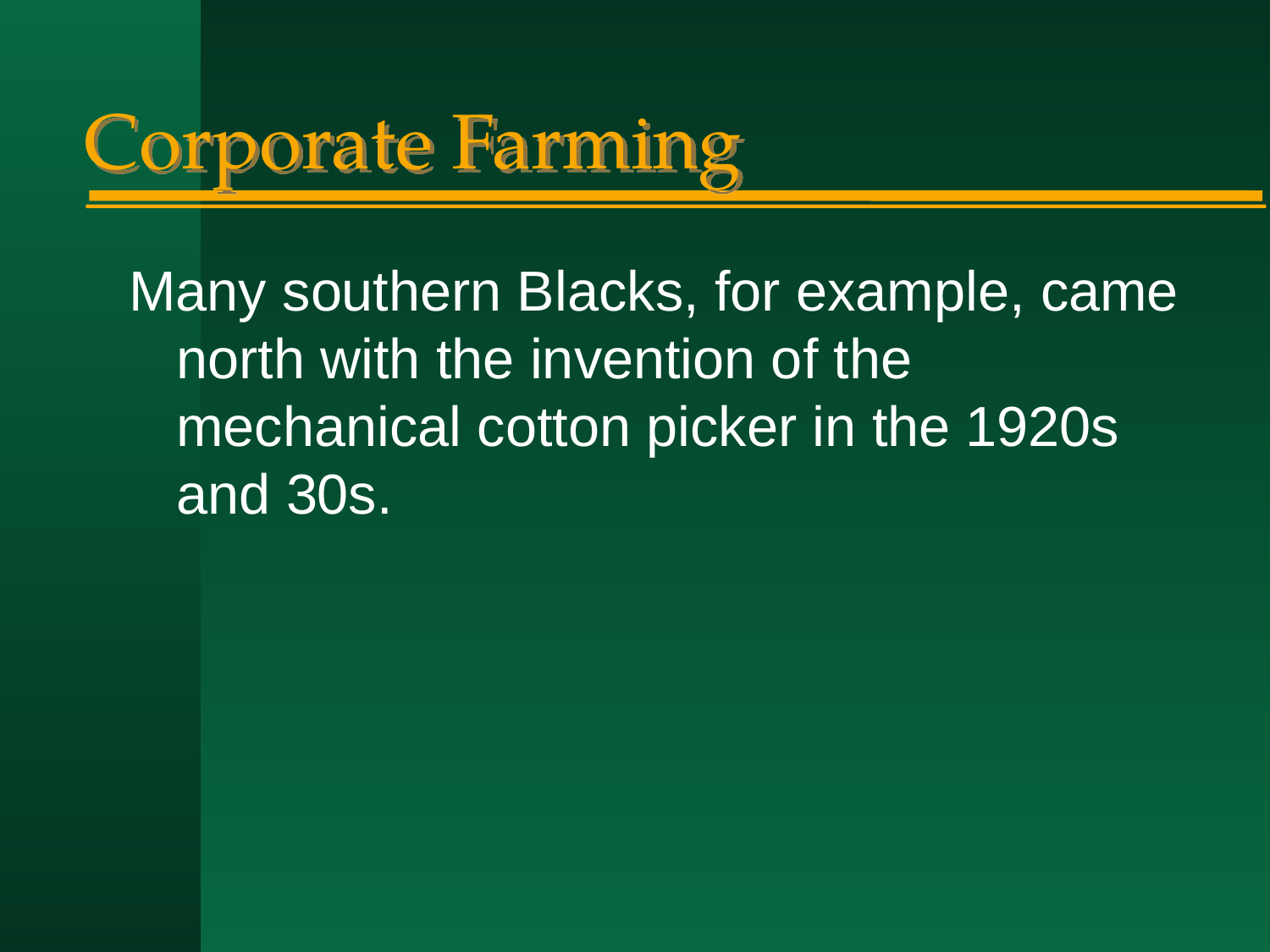

# Corporate Farming
Many southern Blacks, for example, came north with the invention of the mechanical cotton picker in the 1920s and 30s.